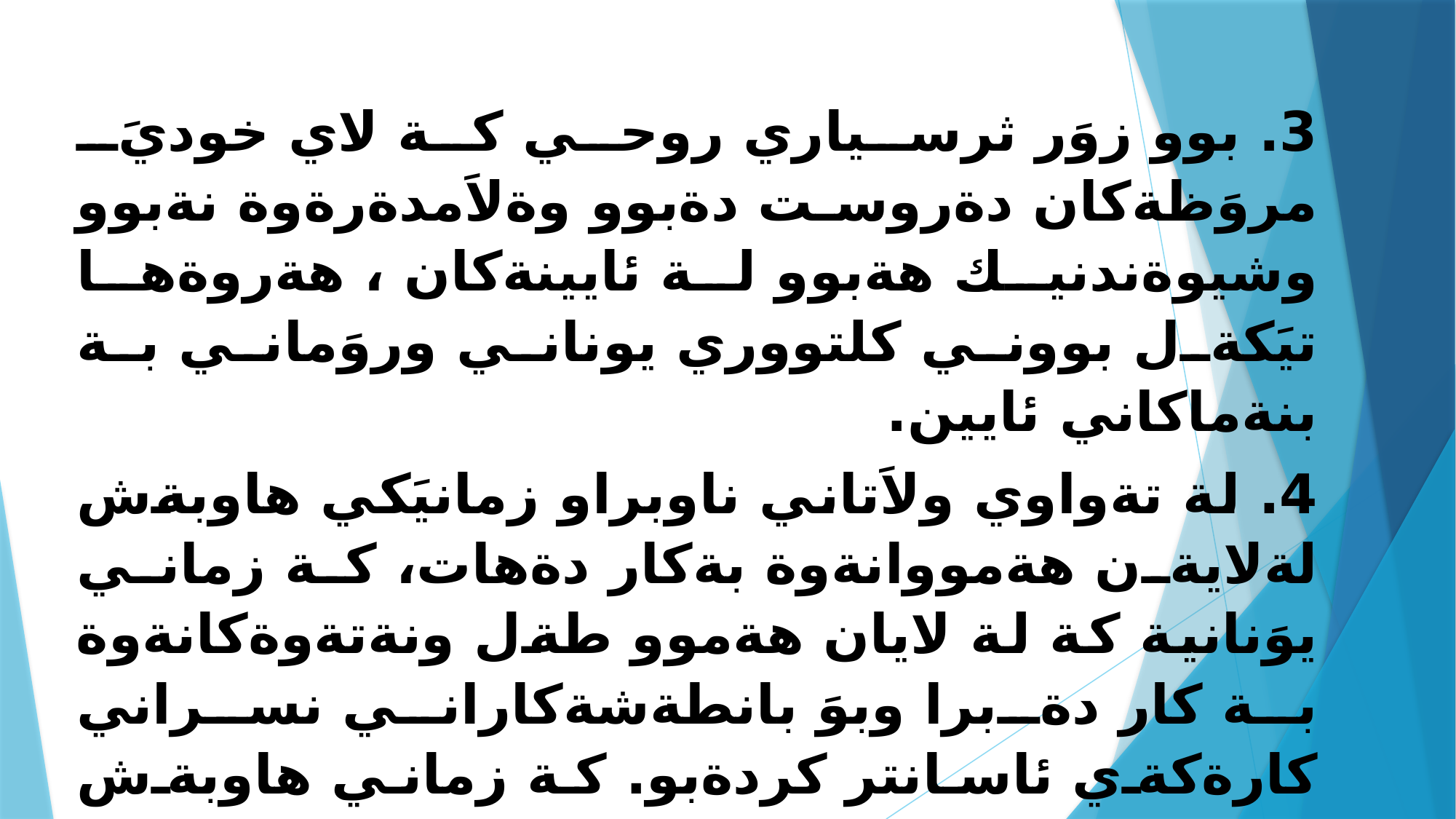

3. بوو زوَر ثرسياري روحي كة لاي خوديَ مروَظةكان دةروست دةبوو وةلاَمدةرةوة نةبوو وشيوةندنيك هةبوو لة ئايينةكان ، هةروةها تيَكةل بووني كلتووري يوناني وروَماني بة بنةماكاني ئايين.
4. لة تةواوي ولاَتاني ناوبراو زمانيَكي هاوبةش لةلايةن هةمووانةوة بةكار دةهات، كة زماني يوَنانية كة لة لايان هةموو طةل ونةتةوةكانةوة بة كار دةبرا وبوَ بانطةشةكاراني نسراني كارةكةي ئاسانتر كردةبو. كة زماني هاوبةش هوَيكي سةرةكةي بوو لةيك تيَكةيشتن.